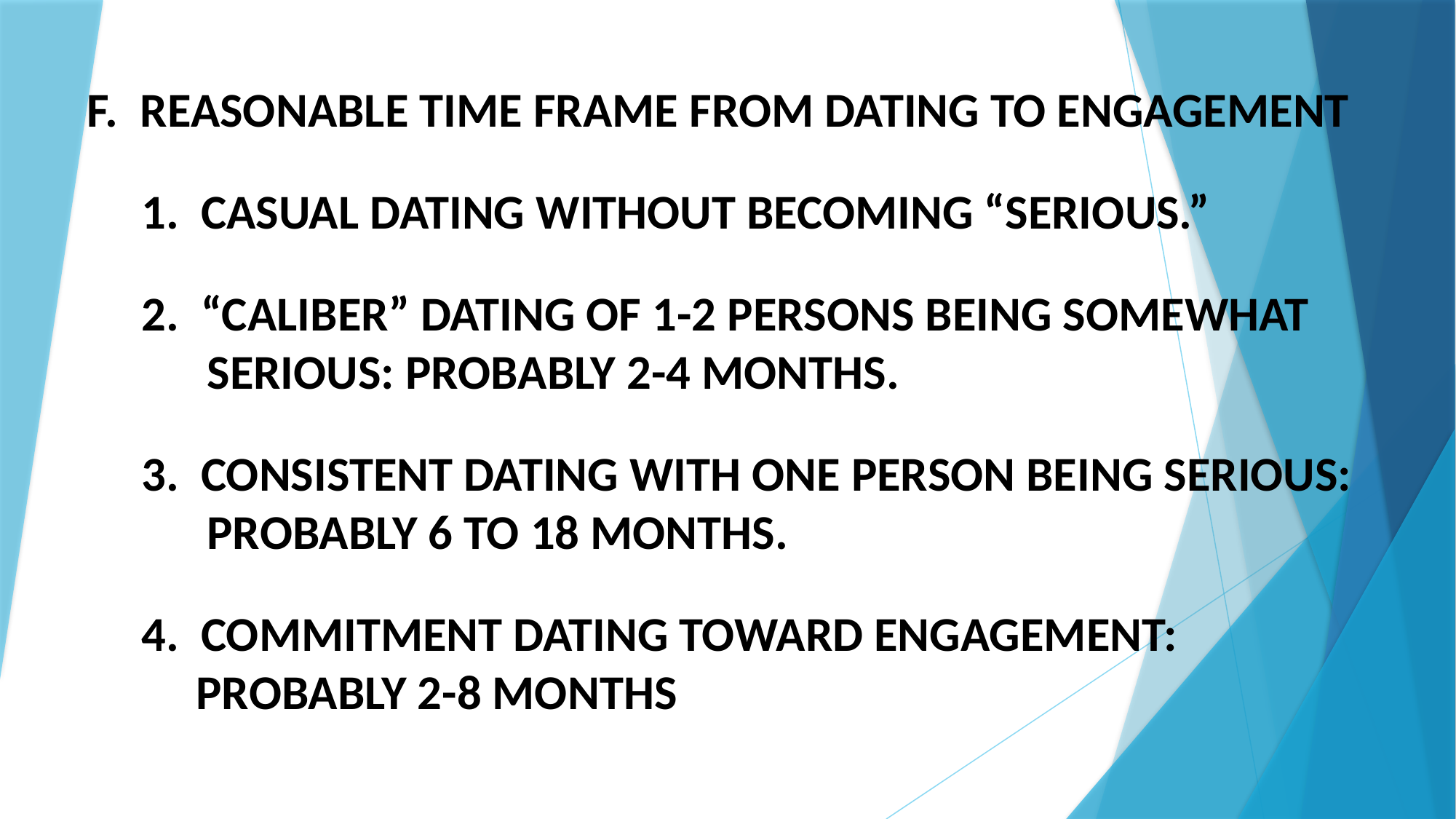

F.  REASONABLE TIME FRAME FROM DATING TO ENGAGEMENT

     1.  CASUAL DATING WITHOUT BECOMING “SERIOUS.”

     2.  “CALIBER” DATING OF 1-2 PERSONS BEING SOMEWHAT
           SERIOUS: PROBABLY 2-4 MONTHS.

     3.  CONSISTENT DATING WITH ONE PERSON BEING SERIOUS:
           PROBABLY 6 TO 18 MONTHS.

     4.  COMMITMENT DATING TOWARD ENGAGEMENT:
          PROBABLY 2-8 MONTHS